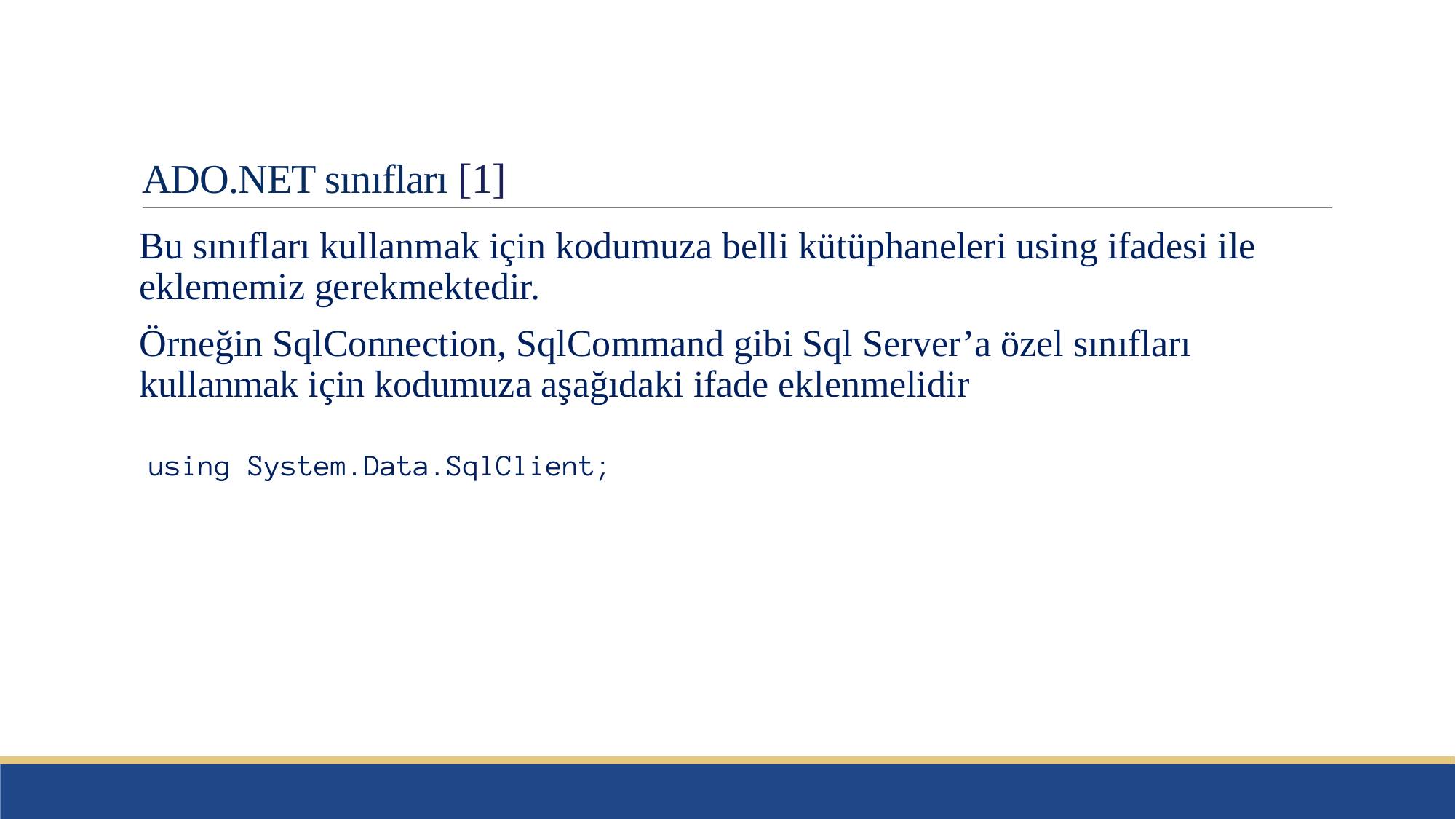

# ADO.NET sınıfları [1]
Bu sınıfları kullanmak için kodumuza belli kütüphaneleri using ifadesi ile eklememiz gerekmektedir.
Örneğin SqlConnection, SqlCommand gibi Sql Server’a özel sınıfları kullanmak için kodumuza aşağıdaki ifade eklenmelidir

using System.Data.SqlClient;